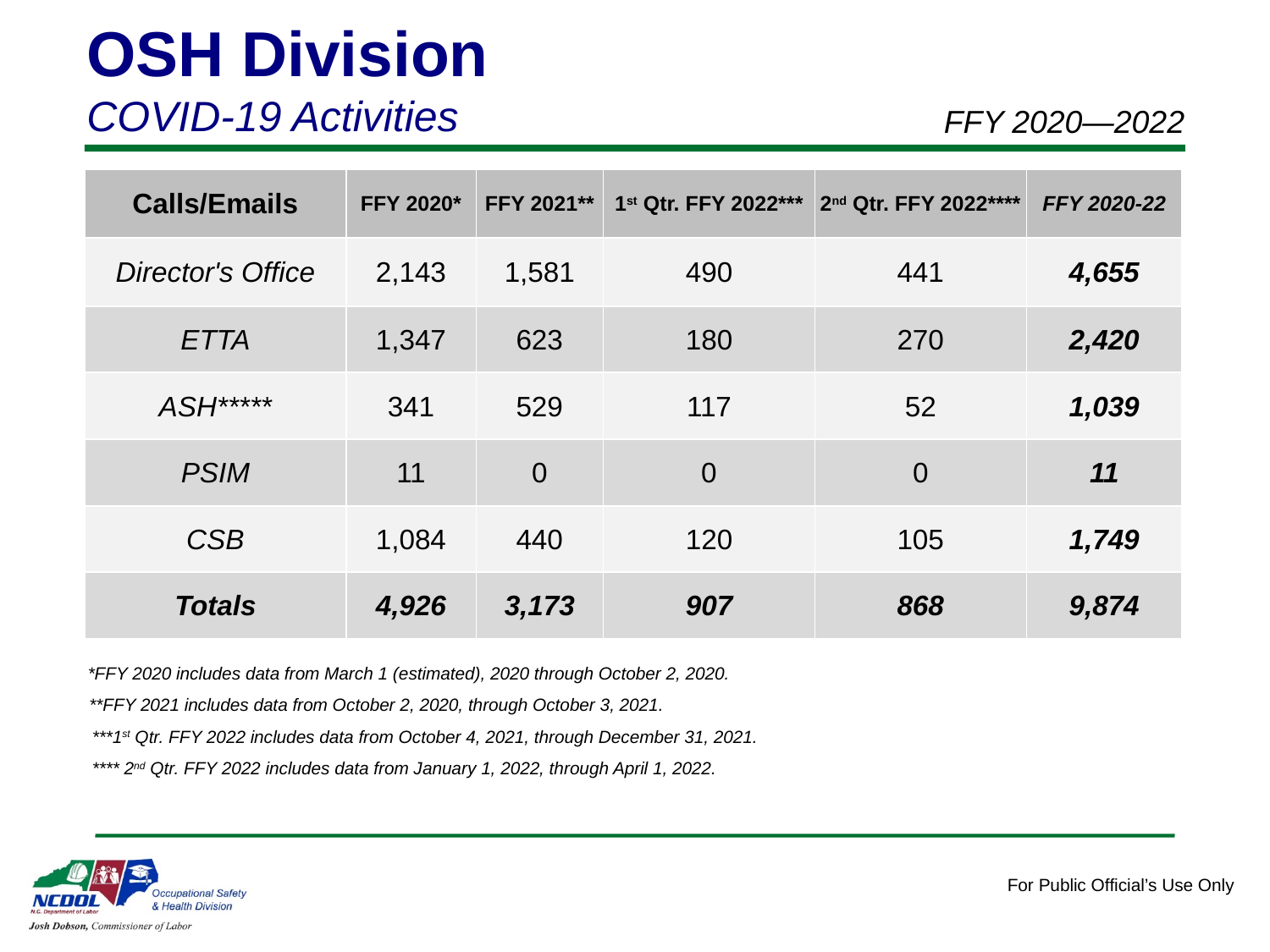

OSH Division
COVID-19 Activities
FFY 2020—2022
| Calls/Emails | FFY 2020\* | FFY 2021\*\* | 1st Qtr. FFY 2022\*\*\* | 2nd Qtr. FFY 2022\*\*\*\* | FFY 2020-22 |
| --- | --- | --- | --- | --- | --- |
| Director's Office | 2,143 | 1,581 | 490 | 441 | 4,655 |
| ETTA | 1,347 | 623 | 180 | 270 | 2,420 |
| ASH\*\*\*\*\* | 341 | 529 | 117 | 52 | 1,039 |
| PSIM | 11 | 0 | 0 | 0 | 11 |
| CSB | 1,084 | 440 | 120 | 105 | 1,749 |
| Totals | 4,926 | 3,173 | 907 | 868 | 9,874 |
*FFY 2020 includes data from March 1 (estimated), 2020 through October 2, 2020.
**FFY 2021 includes data from October 2, 2020, through October 3, 2021.
***1st Qtr. FFY 2022 includes data from October 4, 2021, through December 31, 2021.
**** 2nd Qtr. FFY 2022 includes data from January 1, 2022, through April 1, 2022.